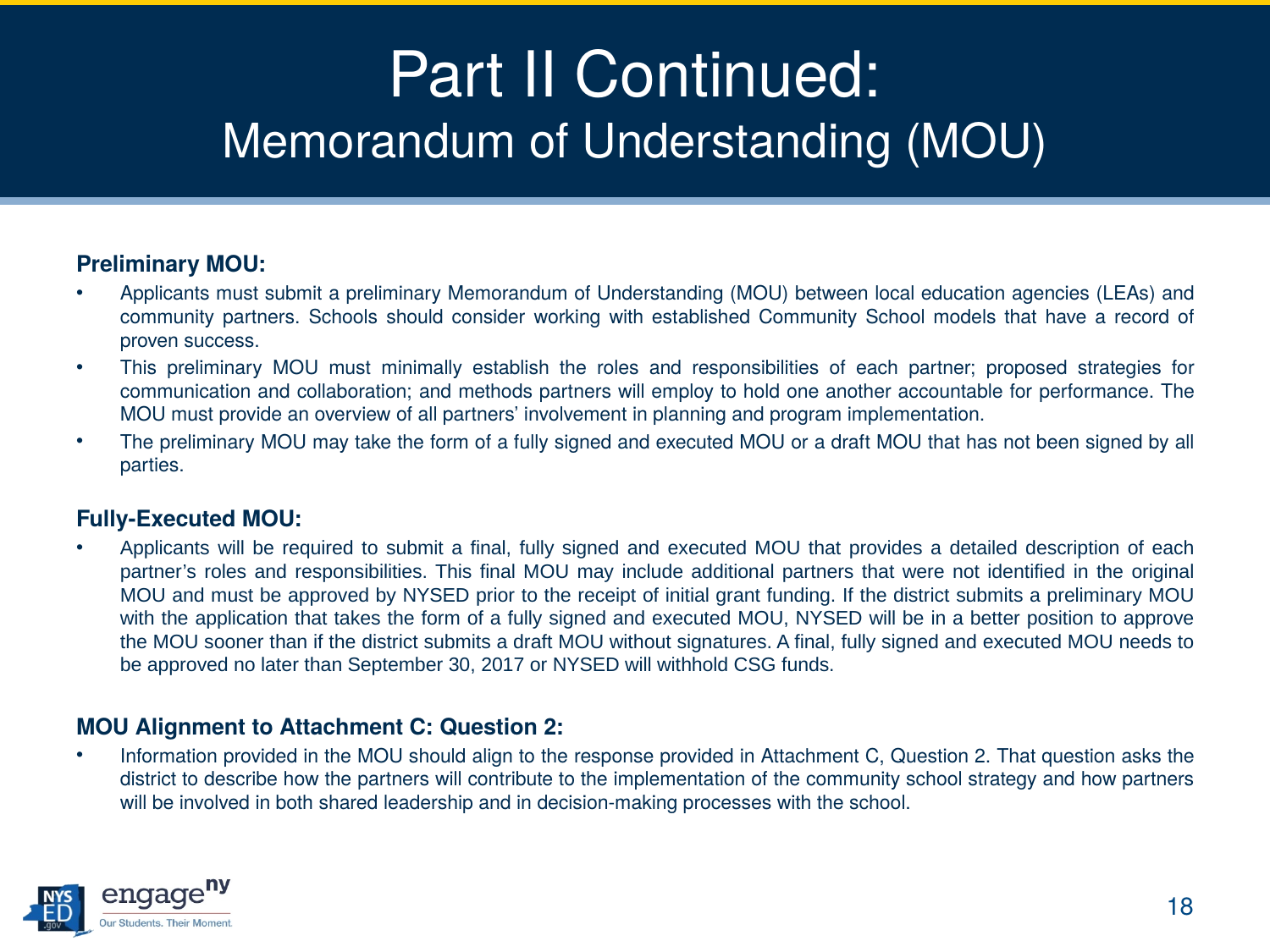

# Part II Continued: Memorandum of Understanding (MOU)
Preliminary MOU:
Applicants must submit a preliminary Memorandum of Understanding (MOU) between local education agencies (LEAs) and community partners. Schools should consider working with established Community School models that have a record of proven success.
This preliminary MOU must minimally establish the roles and responsibilities of each partner; proposed strategies for communication and collaboration; and methods partners will employ to hold one another accountable for performance. The MOU must provide an overview of all partners’ involvement in planning and program implementation.
The preliminary MOU may take the form of a fully signed and executed MOU or a draft MOU that has not been signed by all parties.

Fully-Executed MOU:
Applicants will be required to submit a final, fully signed and executed MOU that provides a detailed description of each partner’s roles and responsibilities. This final MOU may include additional partners that were not identified in the original MOU and must be approved by NYSED prior to the receipt of initial grant funding. If the district submits a preliminary MOU with the application that takes the form of a fully signed and executed MOU, NYSED will be in a better position to approve the MOU sooner than if the district submits a draft MOU without signatures. A final, fully signed and executed MOU needs to be approved no later than September 30, 2017 or NYSED will withhold CSG funds.

MOU Alignment to Attachment C: Question 2:
Information provided in the MOU should align to the response provided in Attachment C, Question 2. That question asks the district to describe how the partners will contribute to the implementation of the community school strategy and how partners will be involved in both shared leadership and in decision-making processes with the school.
18